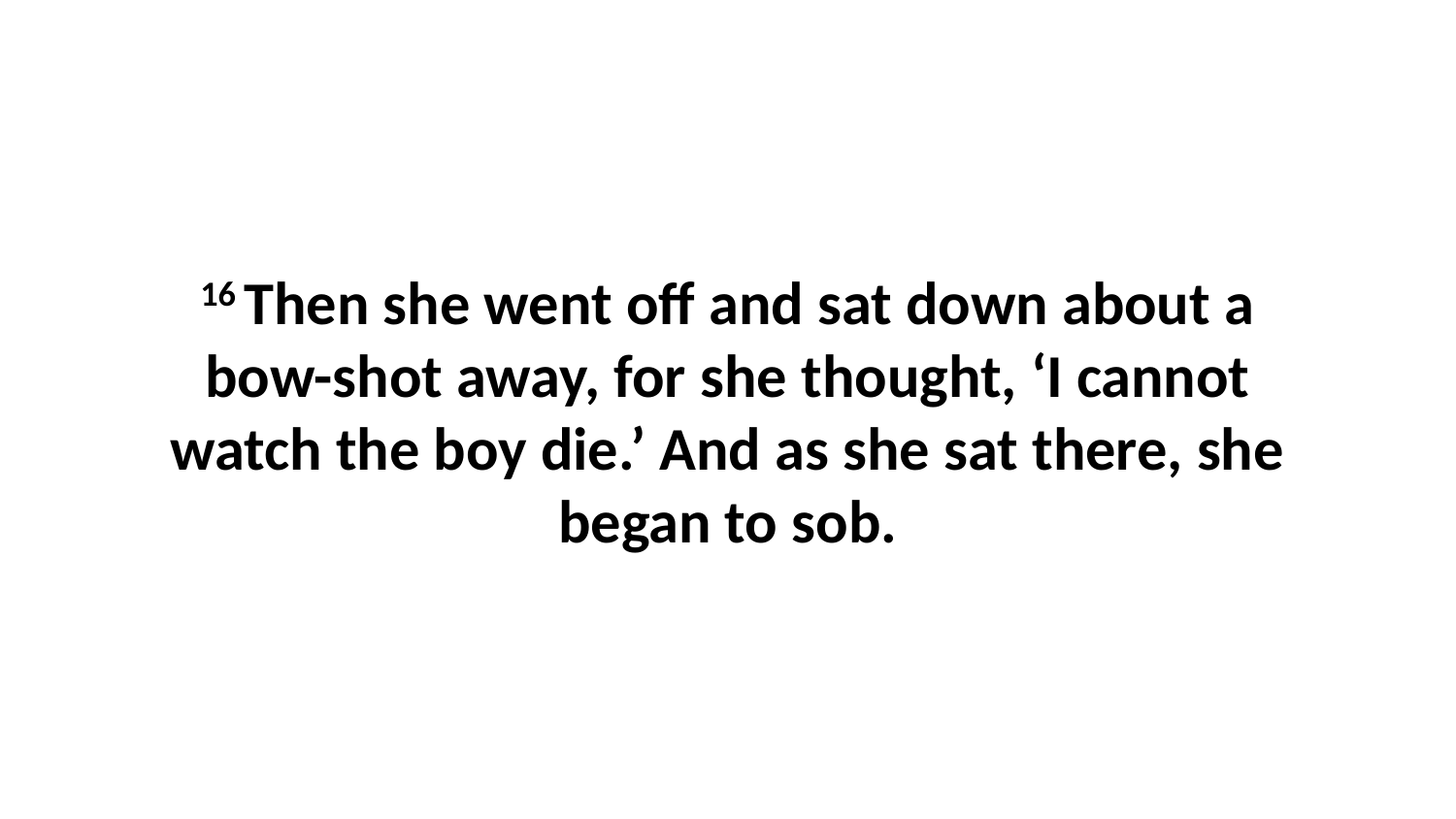

16 Then she went off and sat down about a bow-shot away, for she thought, ‘I cannot watch the boy die.’ And as she sat there, she began to sob.